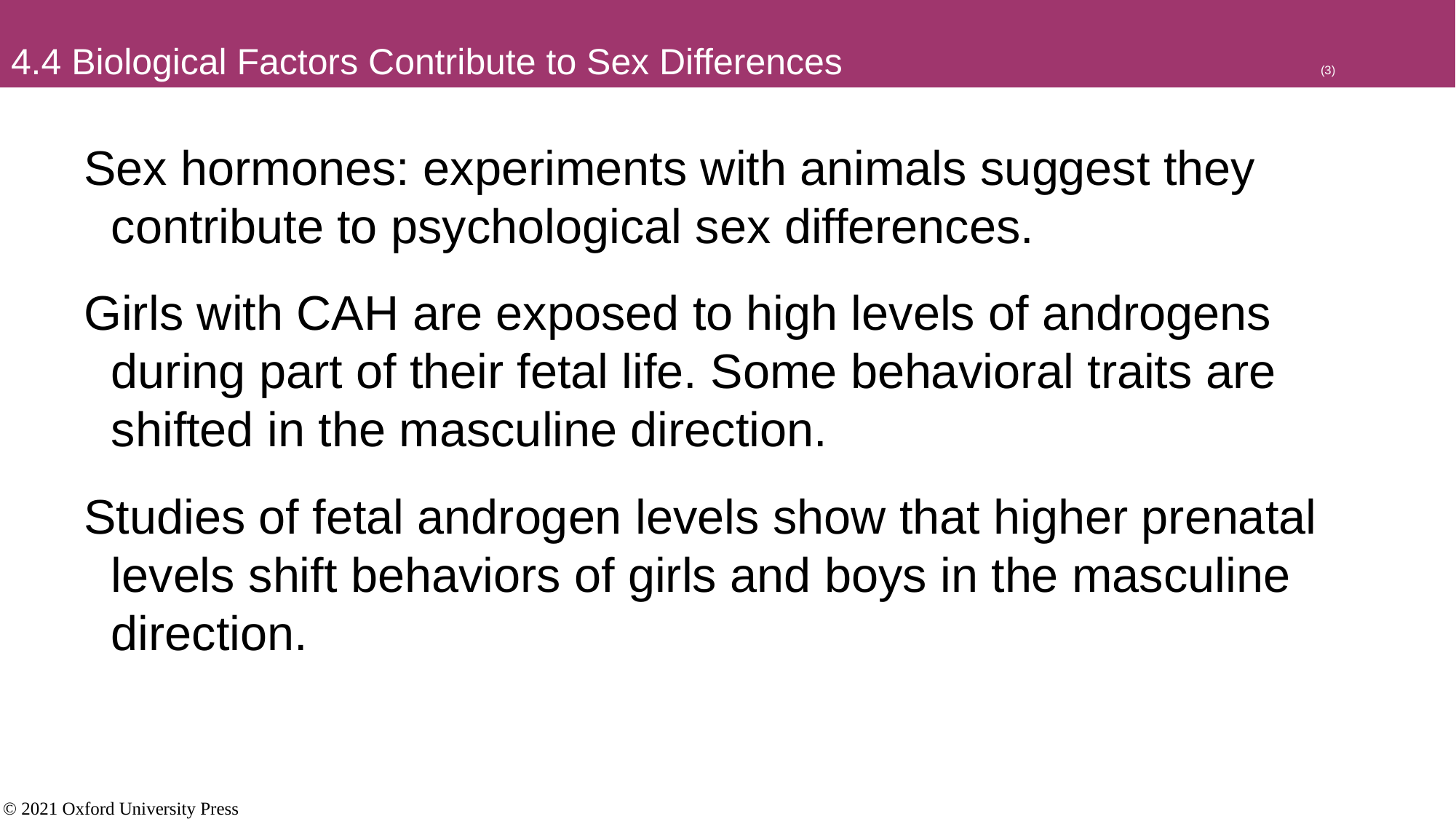

# 4.4 Biological Factors Contribute to Sex Differences					(3)
Sex hormones: experiments with animals suggest they contribute to psychological sex differences.
Girls with CAH are exposed to high levels of androgens during part of their fetal life. Some behavioral traits are shifted in the masculine direction.
Studies of fetal androgen levels show that higher prenatal levels shift behaviors of girls and boys in the masculine direction.